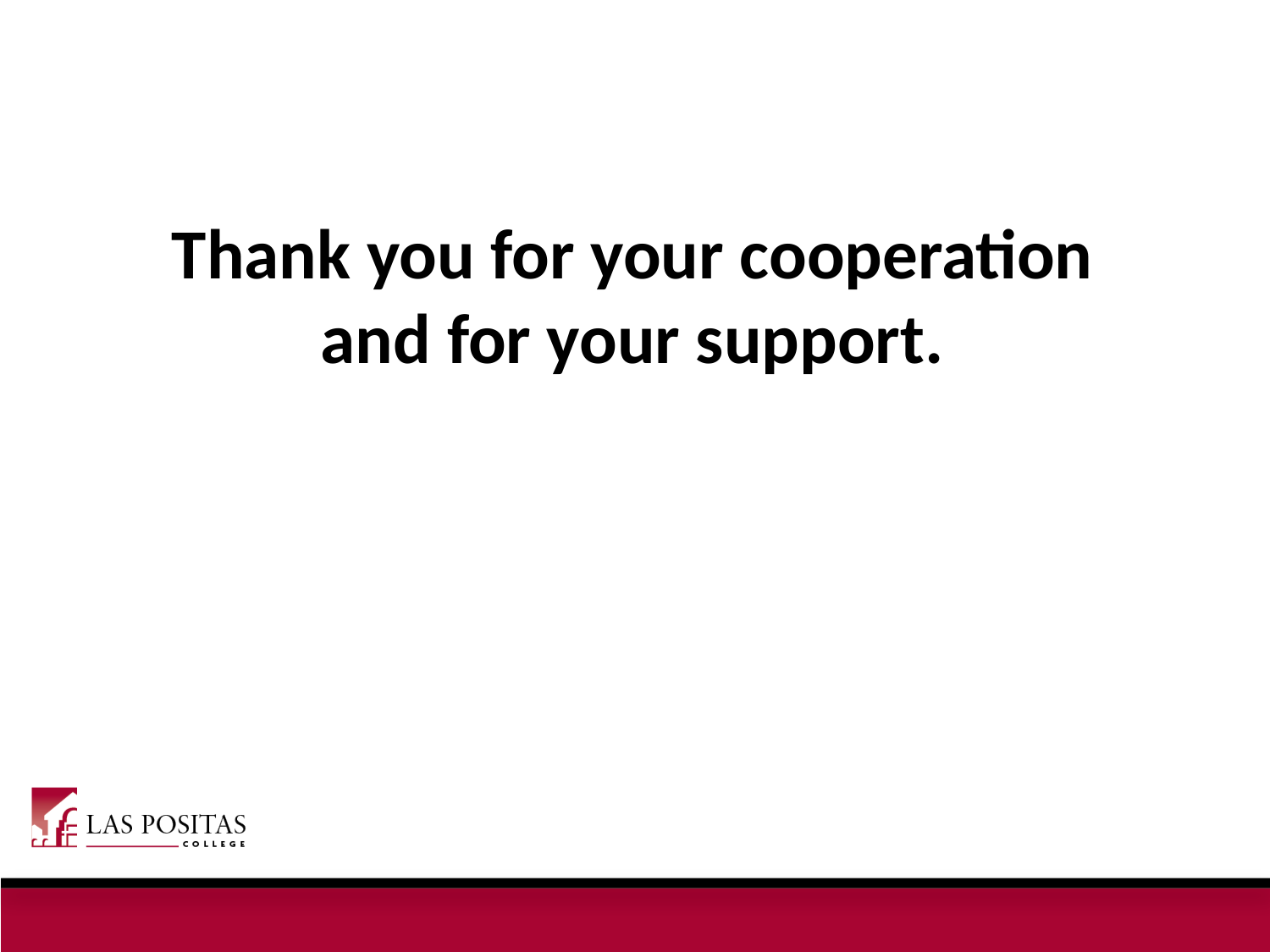

Thank you for your cooperation and for your support.